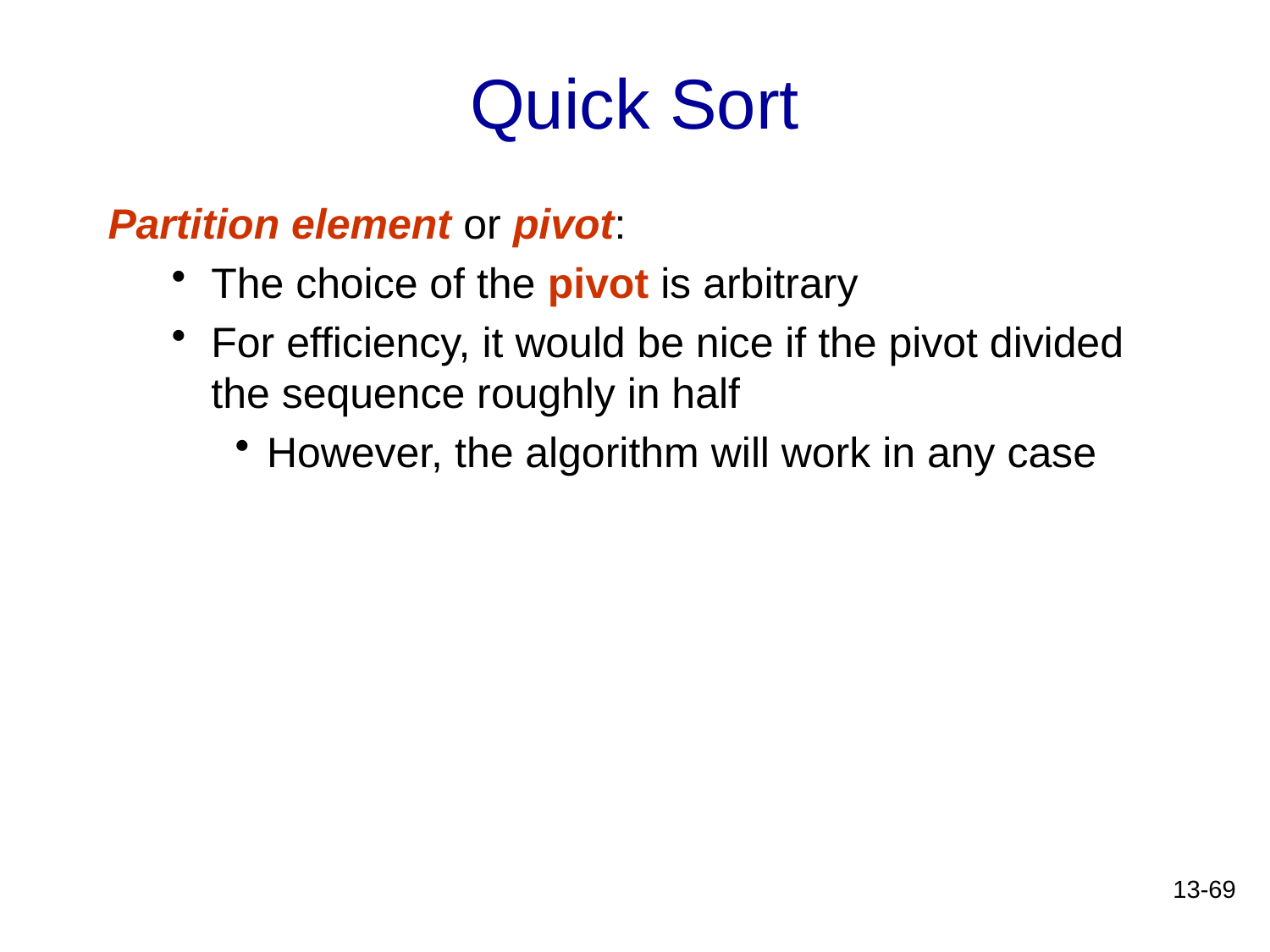

# Quick Sort
Partition element or pivot:
The choice of the pivot is arbitrary
For efficiency, it would be nice if the pivot divided the sequence roughly in half
However, the algorithm will work in any case

13-69